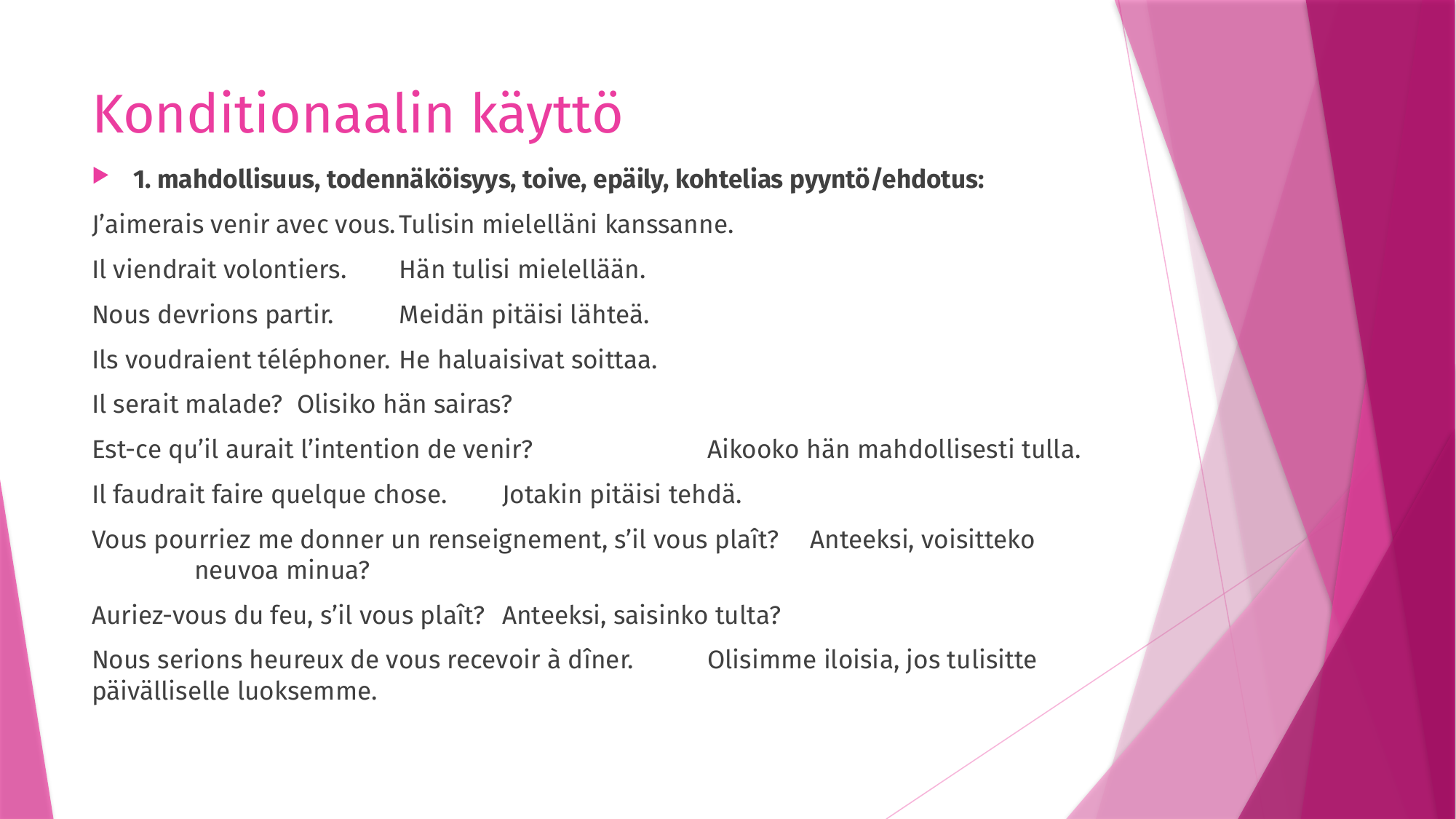

# Konditionaalin käyttö
1. mahdollisuus, todennäköisyys, toive, epäily, kohtelias pyyntö/ehdotus:
J’aimerais venir avec vous.				Tulisin mielelläni kanssanne.
Il viendrait volontiers.					Hän tulisi mielellään.
Nous devrions partir.					Meidän pitäisi lähteä.
Ils voudraient téléphoner.				He haluaisivat soittaa.
Il serait malade?						Olisiko hän sairas?
Est-ce qu’il aurait l’intention de venir?		Aikooko hän mahdollisesti tulla.
Il faudrait faire quelque chose.				Jotakin pitäisi tehdä.
Vous pourriez me donner un renseignement, s’il vous plaît?	Anteeksi, voisitteko 														neuvoa minua?
Auriez-vous du feu, s’il vous plaît?			Anteeksi, saisinko tulta?
Nous serions heureux de vous recevoir à dîner.	Olisimme iloisia, jos tulisitte päivälliselle luoksemme.